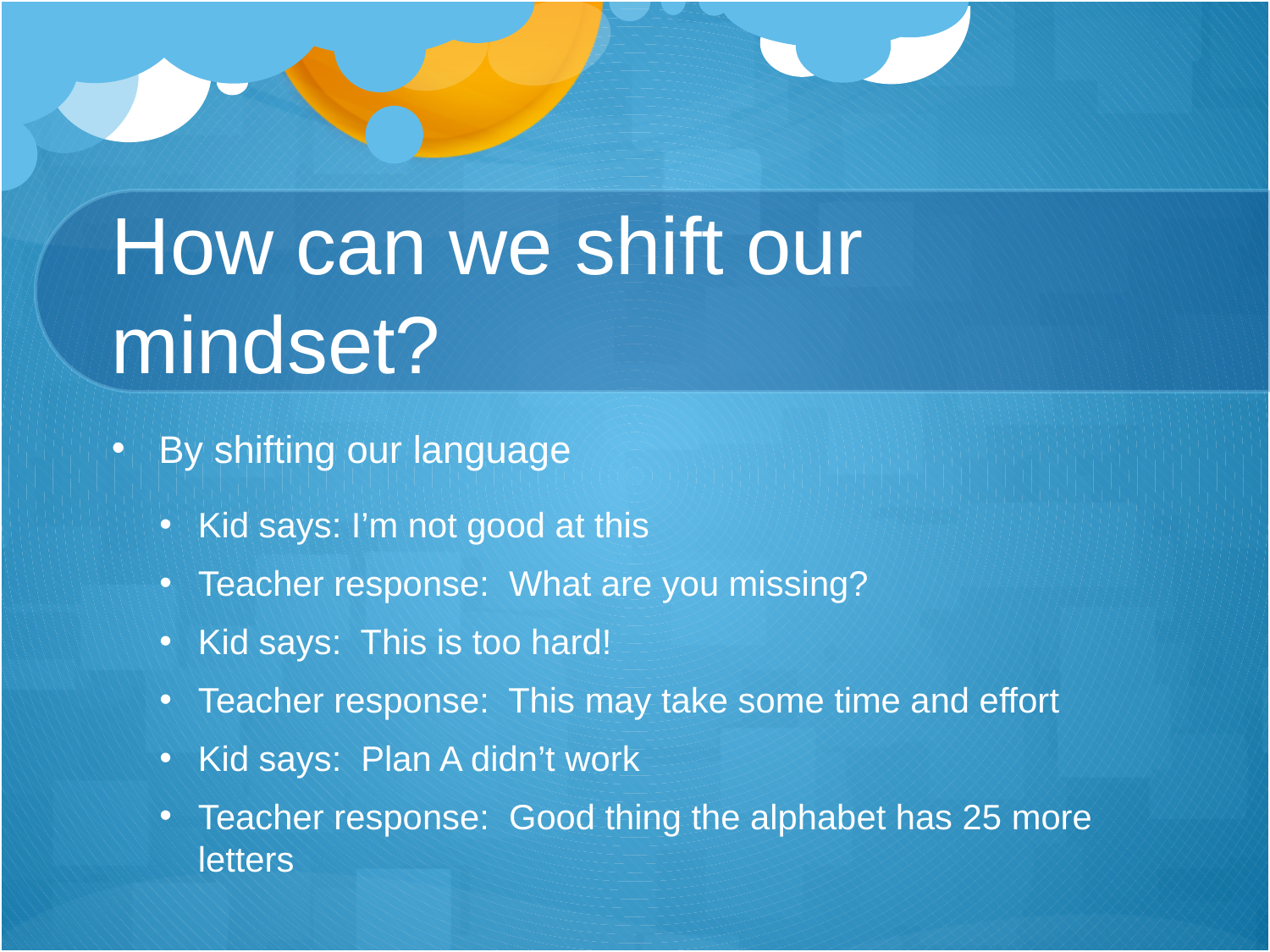

# How can we shift our mindset?
By shifting our language
Kid says: I’m not good at this
Teacher response:  What are you missing?
Kid says:  This is too hard!
Teacher response:  This may take some time and effort
Kid says:  Plan A didn’t work
Teacher response:  Good thing the alphabet has 25 more letters